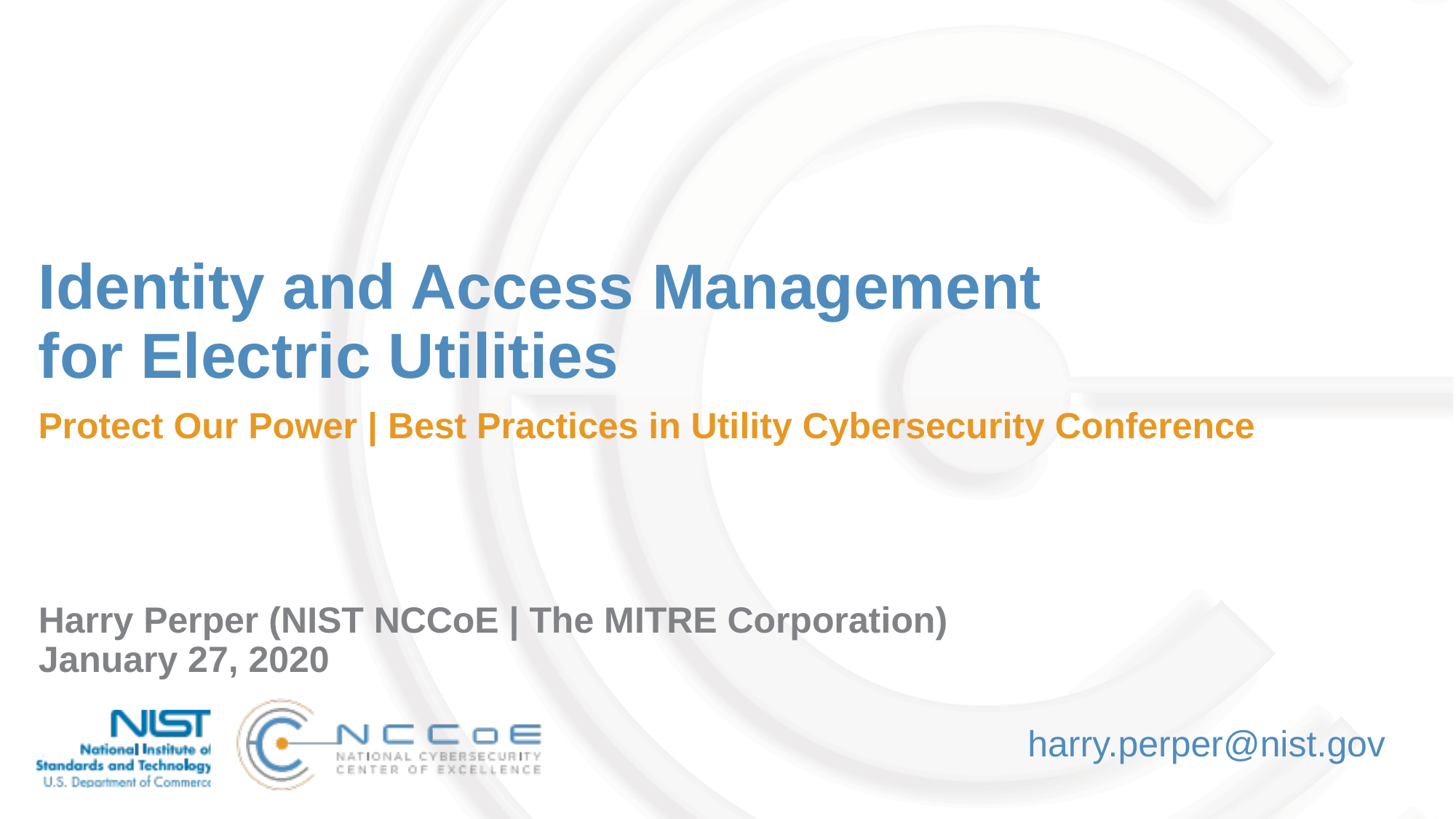

# Identity and Access Management for Electric Utilities
Protect Our Power | Best Practices in Utility Cybersecurity Conference
Harry Perper (NIST NCCoE | The MITRE Corporation)
January 27, 2020
harry.perper@nist.gov